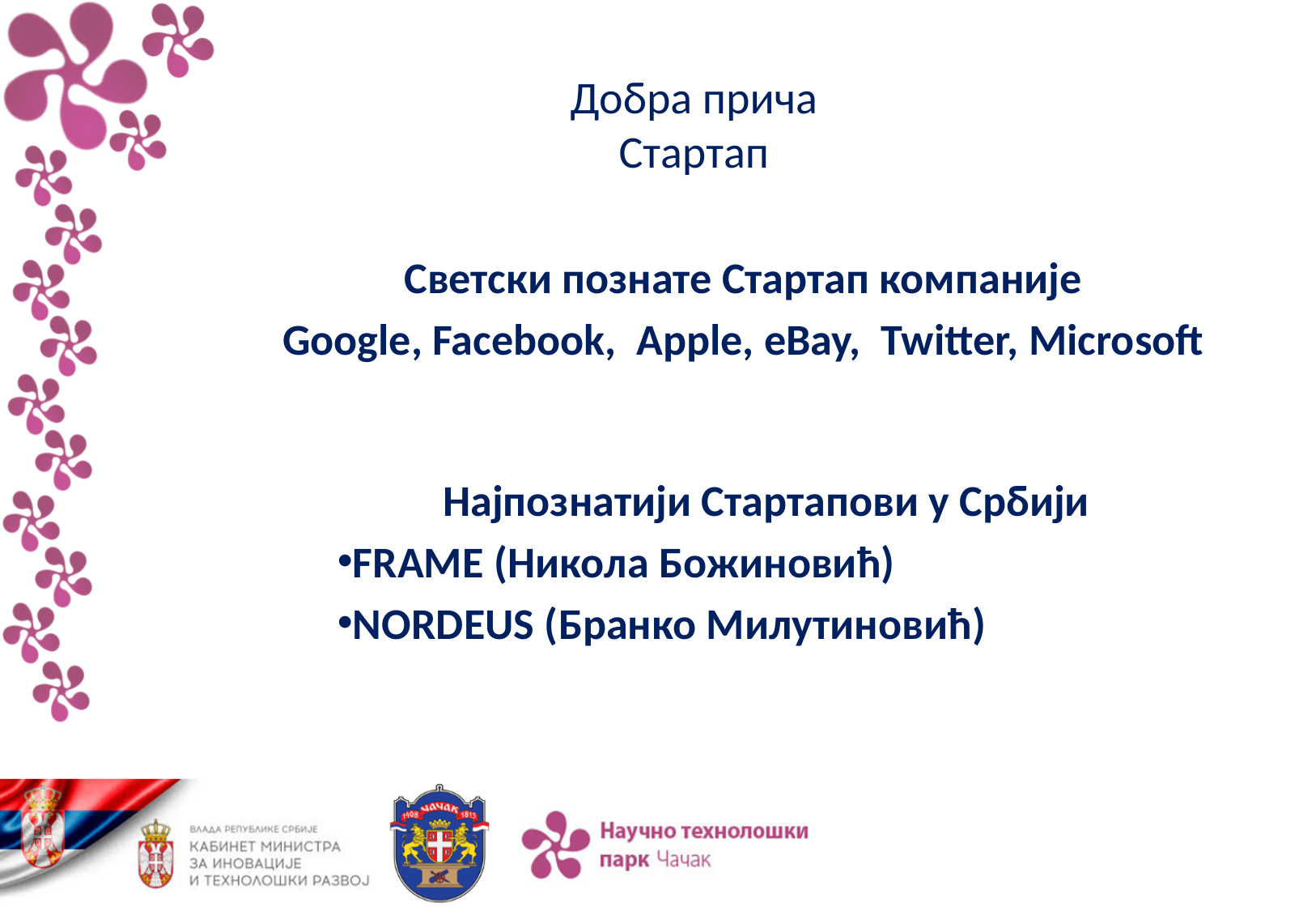

# Добра прича Стартап
Светски познате Стартап компаније
Google, Facebook,  Apple, eBay,  Twitter, Microsoft
Најпознатији Стартапови у Србији
FRAME (Никола Божиновић)
NORDEUS (Бранко Милутиновић)